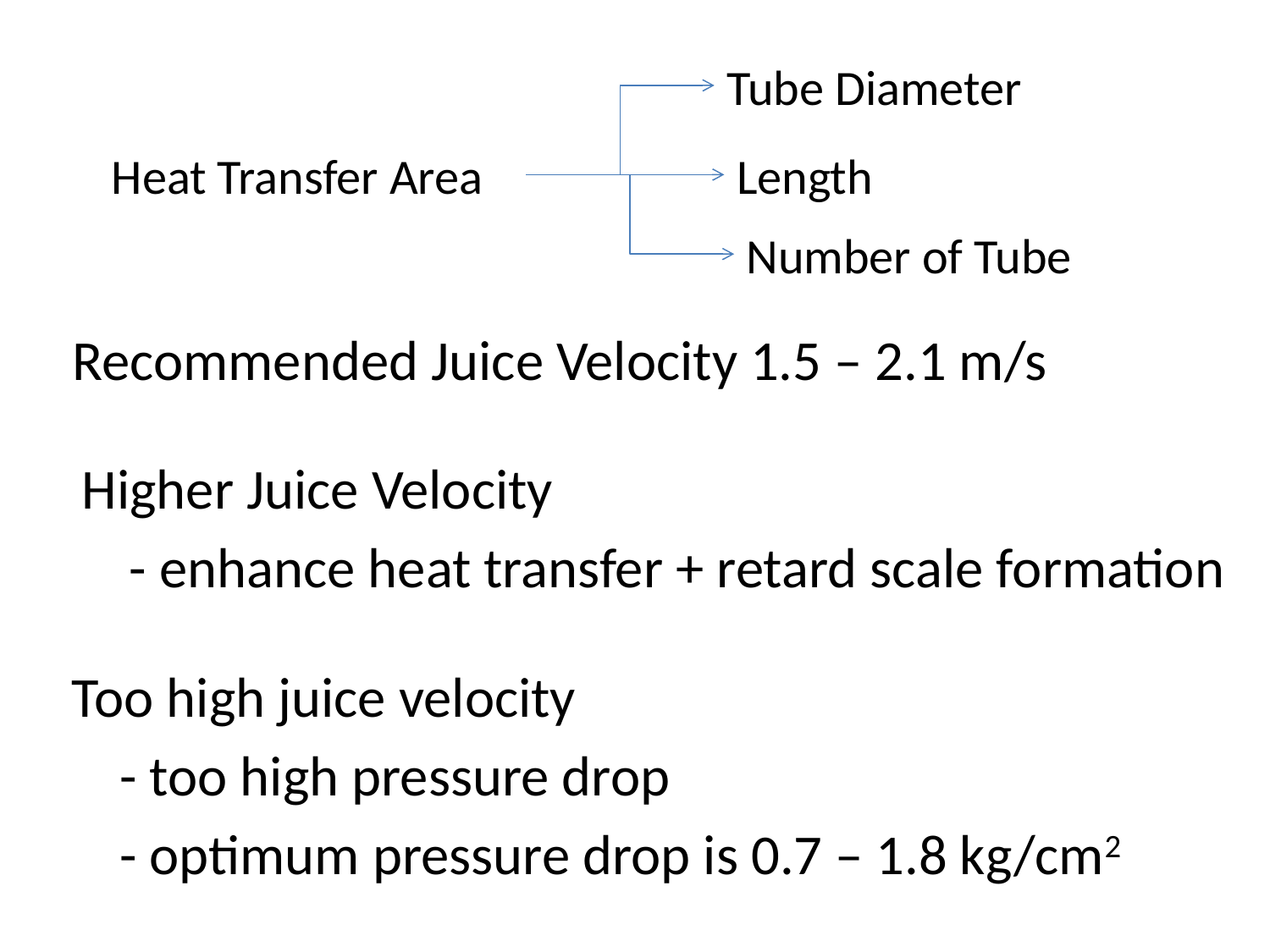

Tube Diameter
Heat Transfer Area
Length
Number of Tube
Recommended Juice Velocity 1.5 – 2.1 m/s
Higher Juice Velocity
	- enhance heat transfer + retard scale formation
Too high juice velocity
	- too high pressure drop
	- optimum pressure drop is 0.7 – 1.8 kg/cm2